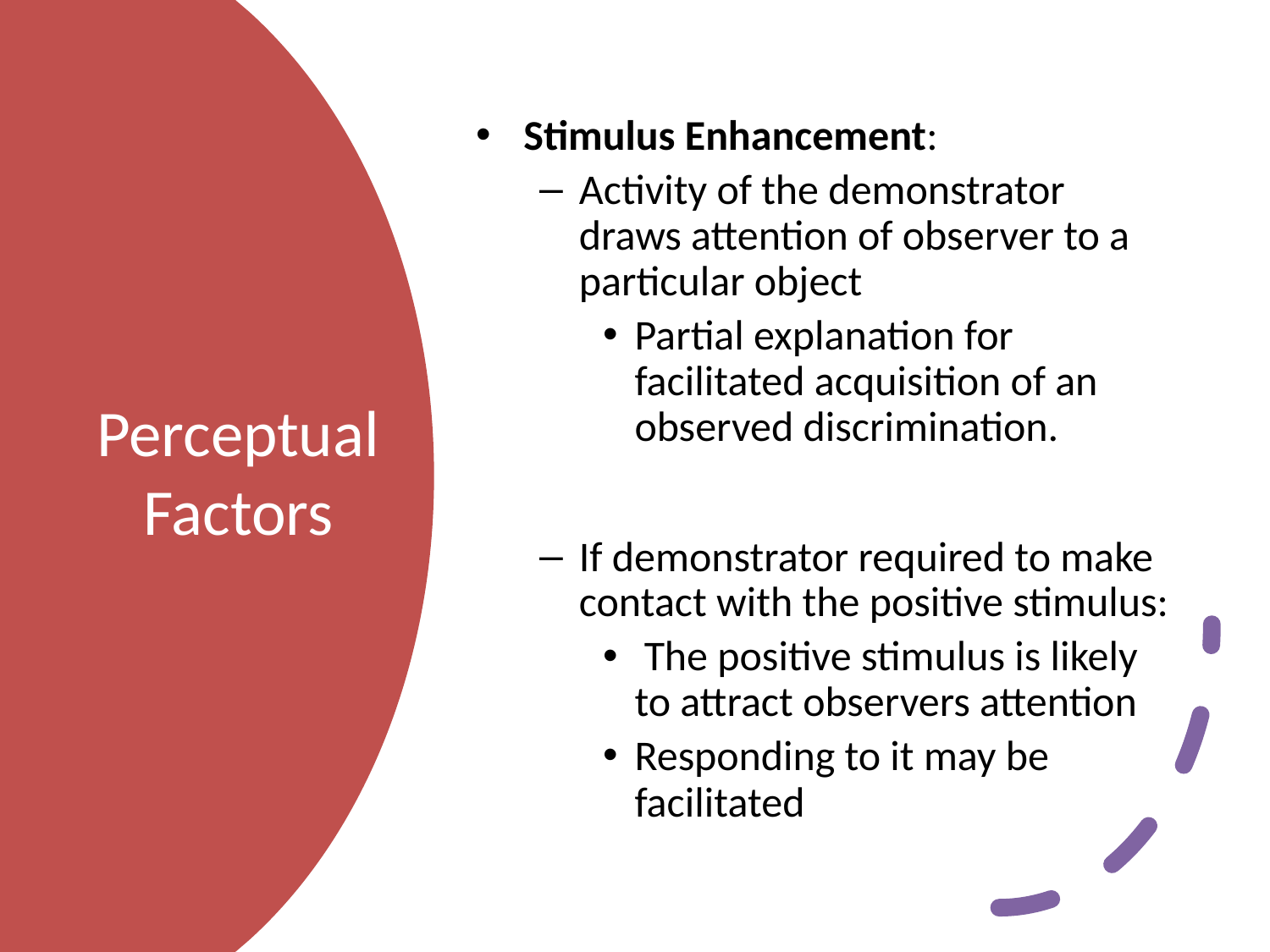

Stimulus Enhancement:
Activity of the demonstrator draws attention of observer to a particular object
Partial explanation for facilitated acquisition of an observed discrimination.

If demonstrator required to make contact with the positive stimulus:
 The positive stimulus is likely to attract observers attention
Responding to it may be facilitated
# Perceptual Factors